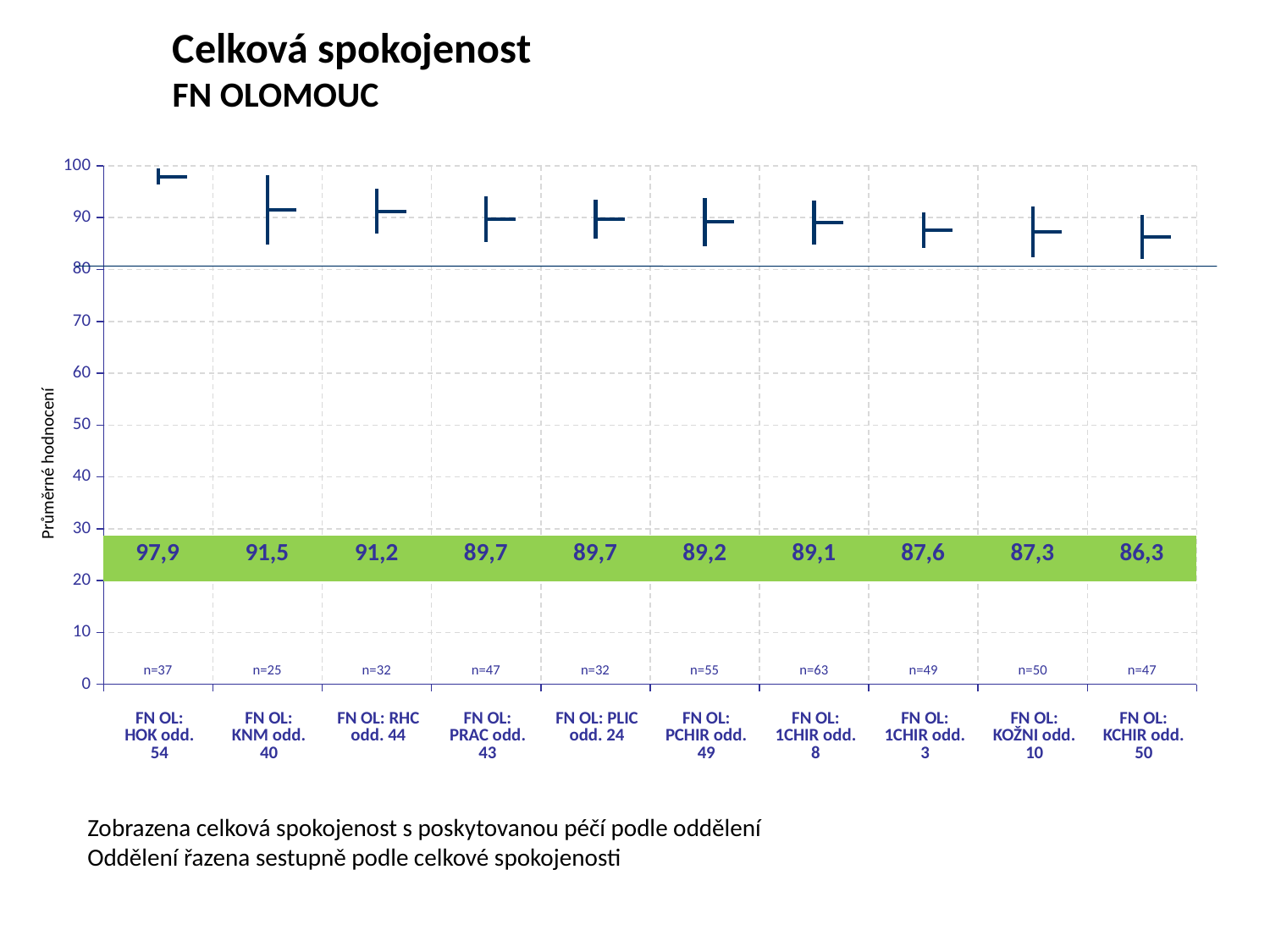

Celková spokojenost
FN OLOMOUC

[unsupported chart]

Průměrné hodnocení
| 97,9 | 91,5 | 91,2 | 89,7 | 89,7 | 89,2 | 89,1 | 87,6 | 87,3 | 86,3 |
| --- | --- | --- | --- | --- | --- | --- | --- | --- | --- |
| n=37 | n=25 | n=32 | n=47 | n=32 | n=55 | n=63 | n=49 | n=50 | n=47 |
| --- | --- | --- | --- | --- | --- | --- | --- | --- | --- |
| FN OL: HOK odd. 54 | FN OL: KNM odd. 40 | FN OL: RHC odd. 44 | FN OL: PRAC odd. 43 | FN OL: PLIC odd. 24 | FN OL: PCHIR odd. 49 | FN OL: 1CHIR odd. 8 | FN OL: 1CHIR odd. 3 | FN OL: KOŽNI odd. 10 | FN OL: KCHIR odd. 50 |
| --- | --- | --- | --- | --- | --- | --- | --- | --- | --- |
Zobrazena celková spokojenost s poskytovanou péčí podle oddělení
Oddělení řazena sestupně podle celkové spokojenosti